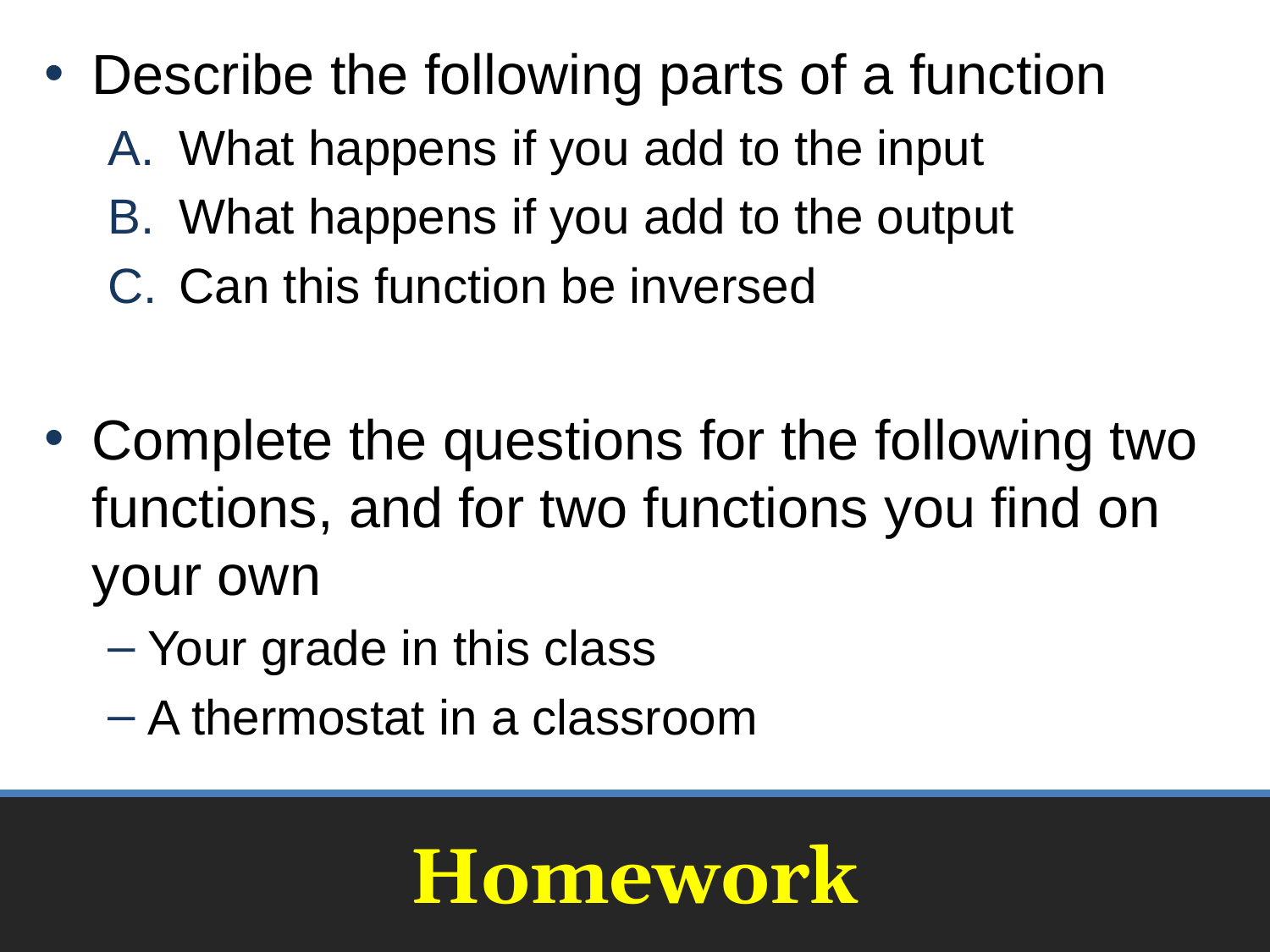

Describe the following parts of a function
What happens if you add to the input
What happens if you add to the output
Can this function be inversed

Complete the questions for the following two functions, and for two functions you find on your own
Your grade in this class
A thermostat in a classroom
# Homework